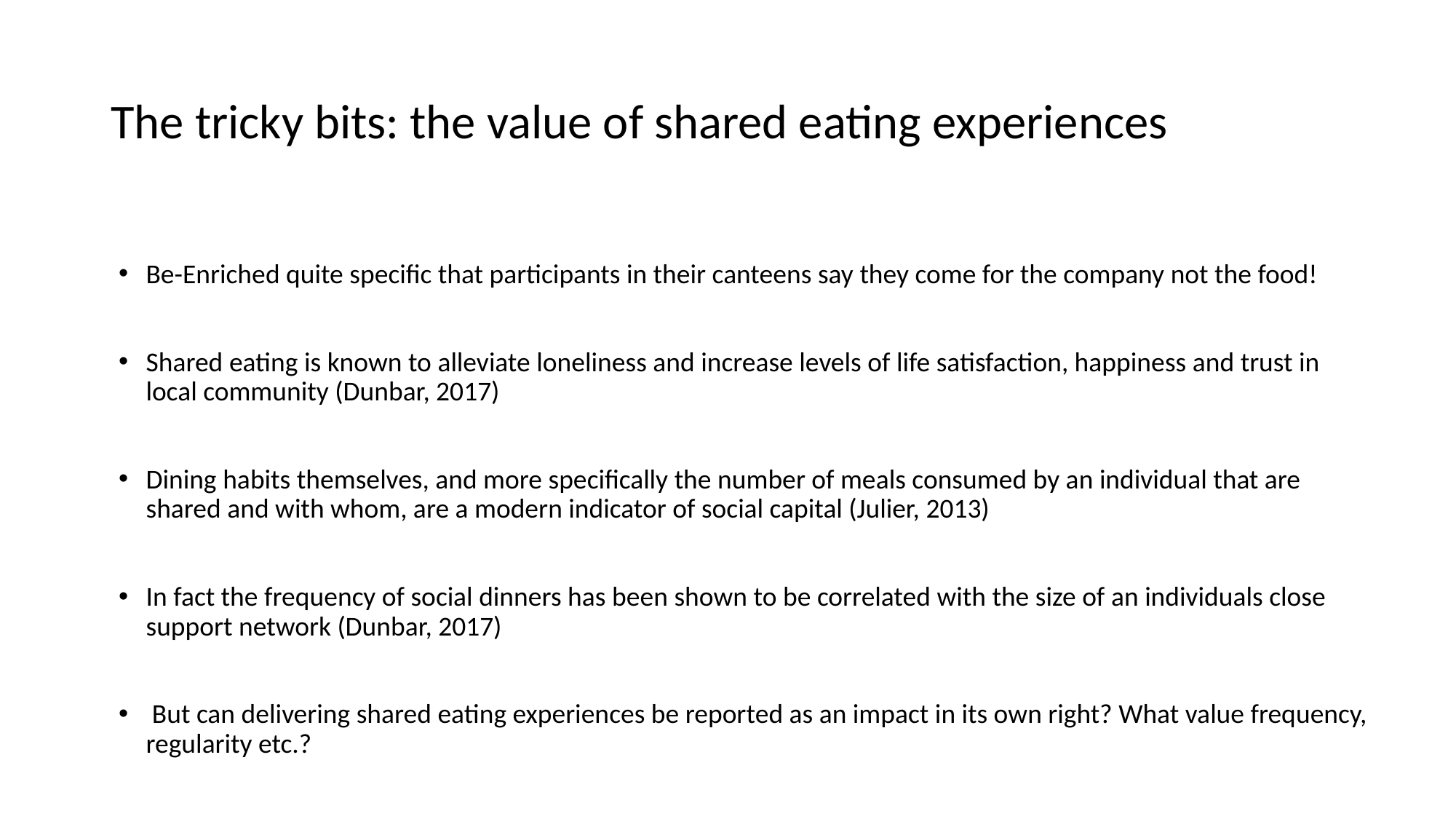

# The tricky bits: the value of shared eating experiences
Be-Enriched quite specific that participants in their canteens say they come for the company not the food!

Shared eating is known to alleviate loneliness and increase levels of life satisfaction, happiness and trust in local community (Dunbar, 2017)

Dining habits themselves, and more specifically the number of meals consumed by an individual that are shared and with whom, are a modern indicator of social capital (Julier, 2013)

In fact the frequency of social dinners has been shown to be correlated with the size of an individuals close support network (Dunbar, 2017)

 But can delivering shared eating experiences be reported as an impact in its own right? What value frequency, regularity etc.?